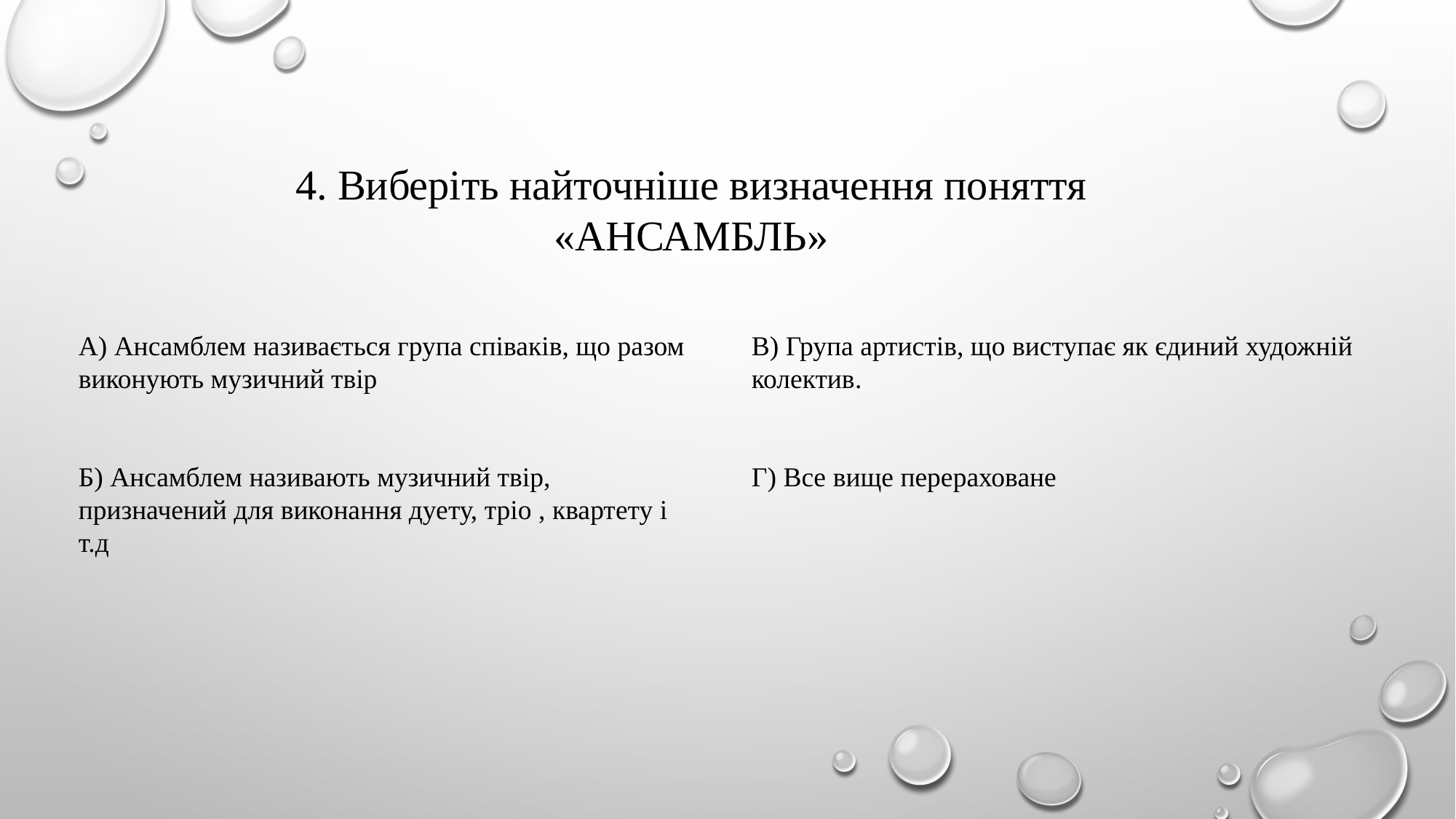

4. Виберіть найточніше визначення поняття «АНСАМБЛЬ»

А) Ансамблем називається група співаків, що разом виконують музичний твір

Б) Ансамблем називають музичний твір, призначений для виконання дуету, тріо , квартету і т.д
В) Група артистів, що виступає як єдиний художній колектив.

Г) Все вище перераховане